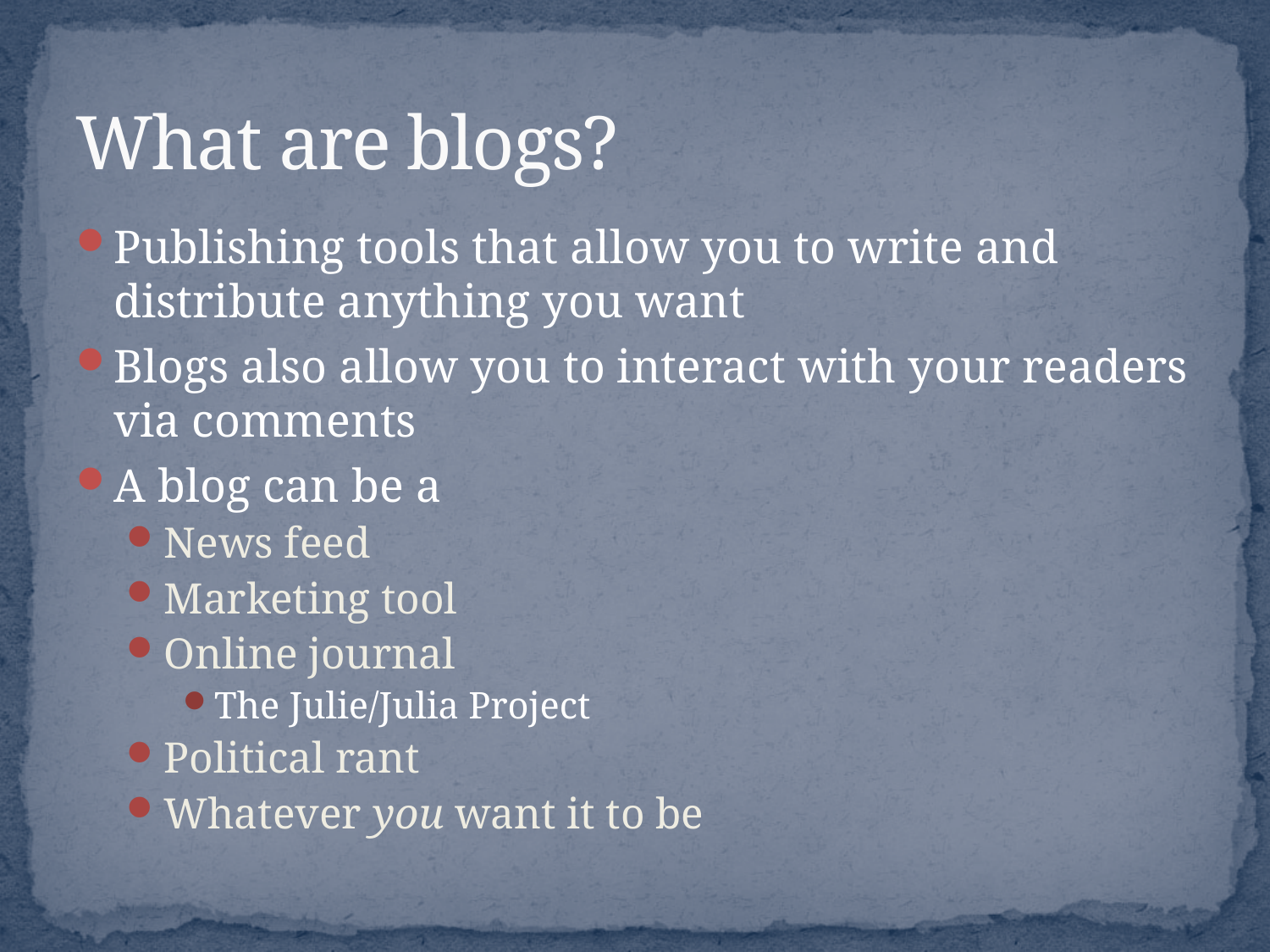

# What are blogs?
Publishing tools that allow you to write and distribute anything you want
Blogs also allow you to interact with your readers via comments
A blog can be a
News feed
Marketing tool
Online journal
The Julie/Julia Project
Political rant
Whatever you want it to be